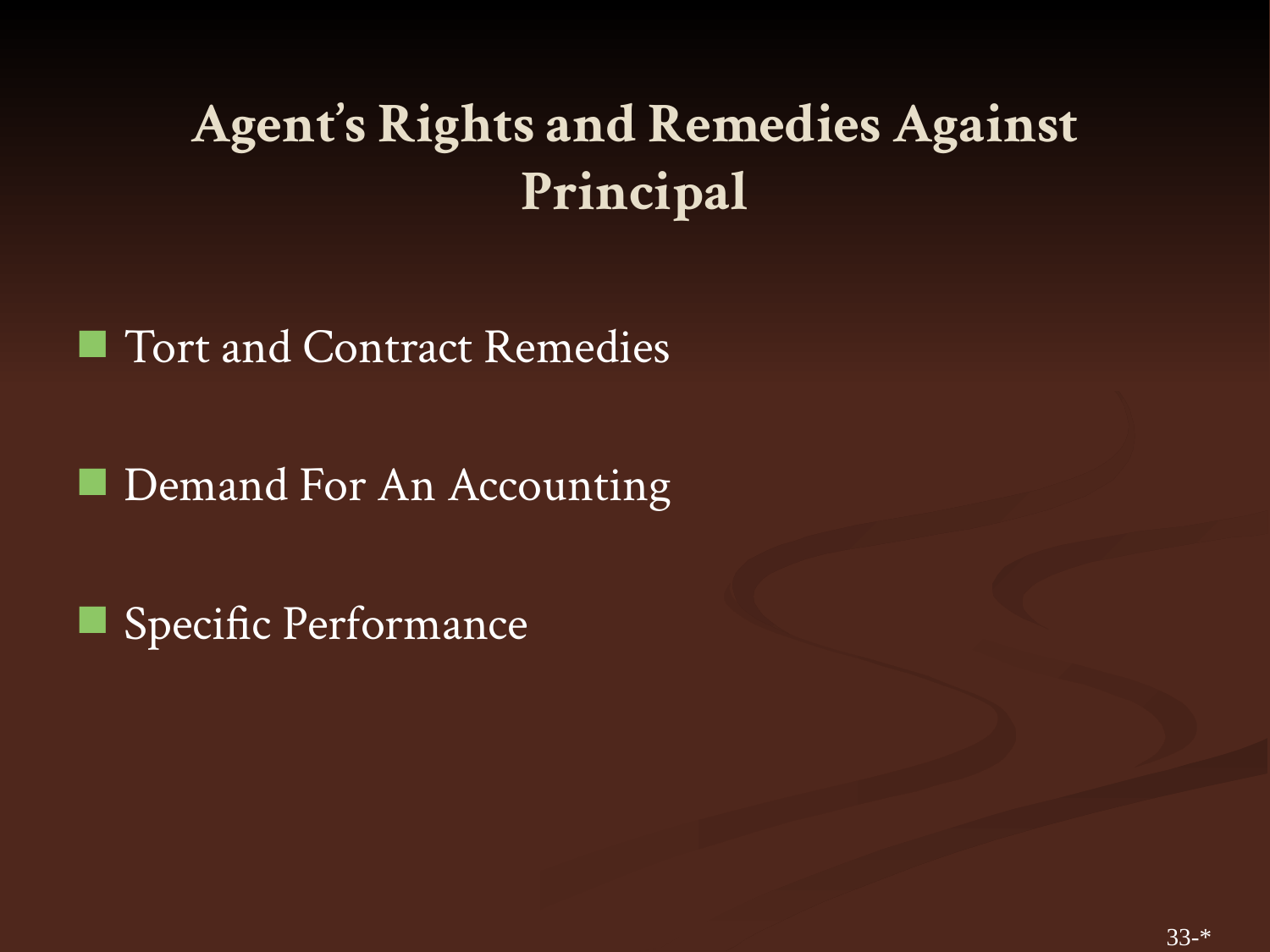

# Agent’s Rights and Remedies Against Principal
Tort and Contract Remedies

Demand For An Accounting

Specific Performance
33-*